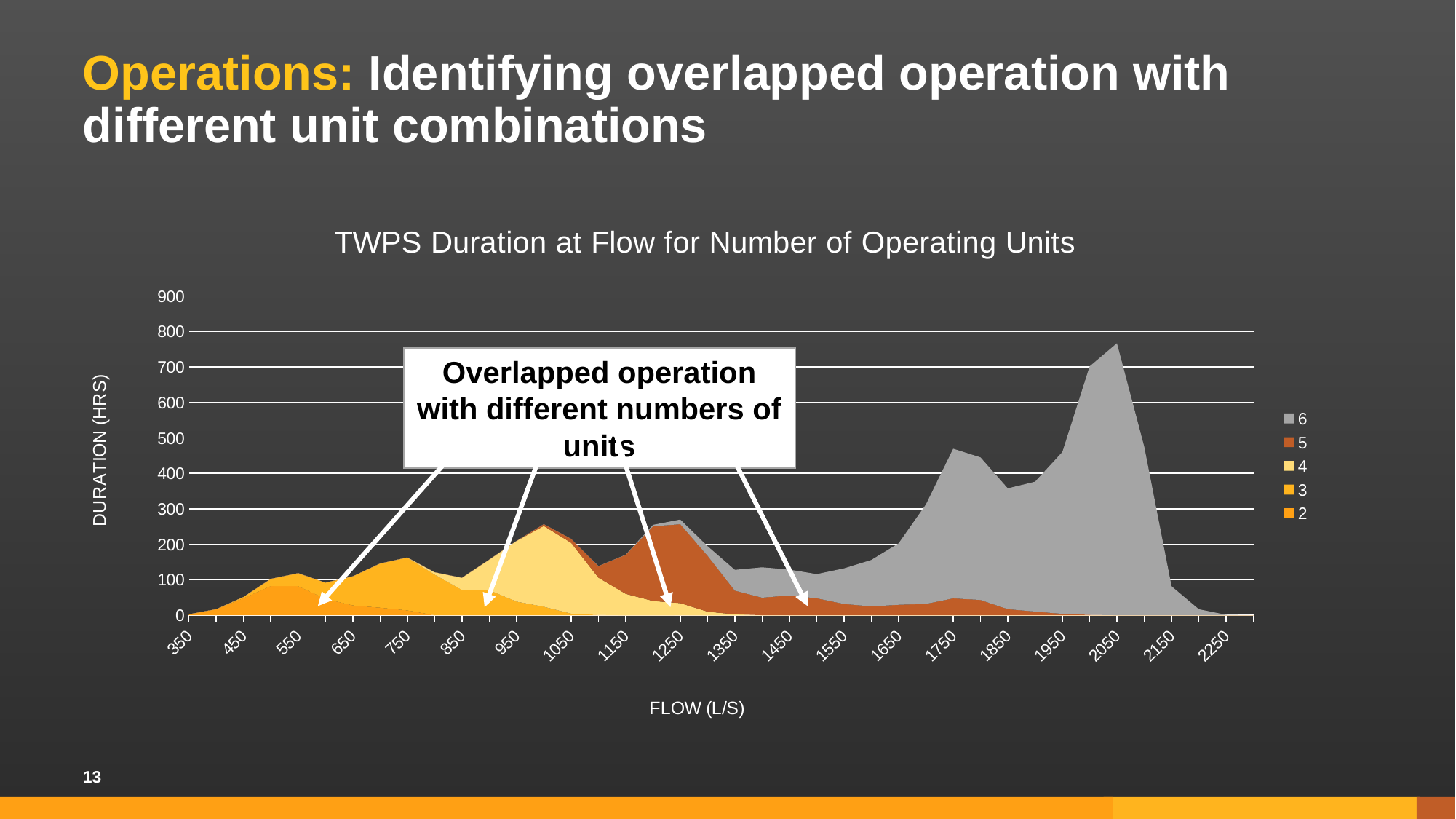

# Operations: Identifying overlapped operation with different unit combinations

### Chart: TWPS Duration at Flow for Number of Operating Units

| Category | 2 | 3 | 4 | 5 | 6 |
|---|---|---|---|---|---|
| 350 | 2.483328 | None | None | None | None |
| 400 | 17.016658000000003 | 0.016666 | None | None | None |
| 450 | 47.84998 | 3.599992 | None | None | None |
| 500 | 82.36664400000002 | 19.96665300000001 | None | None | None |
| 550 | 82.033316 | 36.449988 | None | None | None |
| 600 | 45.949978 | 45.79997800000002 | None | None | None |
| 650 | 27.86664800000001 | 81.66664100000003 | None | None | None |
| 700 | 21.283313000000007 | 124.36663299999995 | None | None | None |
| 750 | 13.583320000000002 | 148.91662899999992 | 0.299999 | None | None |
| 800 | 0.183332 | 114.54996900000002 | 6.449989000000001 | None | None |
| 850 | None | 71.21663000000001 | 34.16665199999999 | None | None |
| 900 | 0.016666 | 70.56663600000002 | 86.04997899999996 | None | None |
| 950 | None | 38.549971000000006 | 170.79997199999994 | 0.116665 | None |
| 1000 | None | 24.066642 | 227.63329599999992 | 5.1166599999999995 | None |
| 1050 | None | 4.583321999999998 | 199.68328999999986 | 11.199992000000002 | None |
| 1100 | None | 0.983328 | 104.84996100000004 | 32.533322999999996 | 0.1 |
| 1150 | None | None | 60.283301 | 109.94998600000001 | 0.533332 |
| 1200 | None | None | 40.233308 | 210.46665299999998 | 4.116664999999999 |
| 1250 | None | 0.35 | 33.71664199999999 | 222.56664999999992 | 13.066664000000001 |
| 1300 | None | 0.016666 | 10.066649 | 157.799979 | 26.999996999999997 |
| 1350 | None | 0.133333 | 2.5499949999999996 | 66.73331600000002 | 58.46666300000001 |
| 1400 | None | None | 0.116665 | 49.383314999999996 | 85.53332700000001 |
| 1450 | None | None | 0.016666 | 55.96664599999999 | 72.633329 |
| 1500 | None | None | None | 47.76664000000001 | 68.133327 |
| 1550 | None | None | None | 31.766650000000002 | 100.33332800000001 |
| 1600 | None | None | None | 25.016650000000013 | 130.766662 |
| 1650 | None | None | None | 29.483311999999994 | 173.199994 |
| 1700 | None | None | None | 31.98331700000001 | 280.14999200000005 |
| 1750 | None | None | None | 47.516647 | 422.13332799999995 |
| 1800 | None | None | None | 43.049984 | 402.233328 |
| 1850 | None | None | None | 17.133321999999996 | 340.64999299999994 |
| 1900 | None | None | None | 10.316657000000006 | 366.249992 |
| 1950 | None | None | None | 3.916663999999999 | 456.399992 |
| 2000 | None | None | None | 1.3333309999999998 | 700.4499920000002 |
| 2050 | None | None | None | 0.016666 | 766.9666599999999 |
| 2100 | None | None | None | None | 474.999995 |
| 2150 | None | None | None | None | 81.64999300000001 |
| 2200 | None | None | None | None | 16.966663 |
| 2250 | None | None | None | None | 1.2333310000000002 |
| 2300 | None | None | None | None | 0.016666 |
Overlapped operation with different numbers of units
13